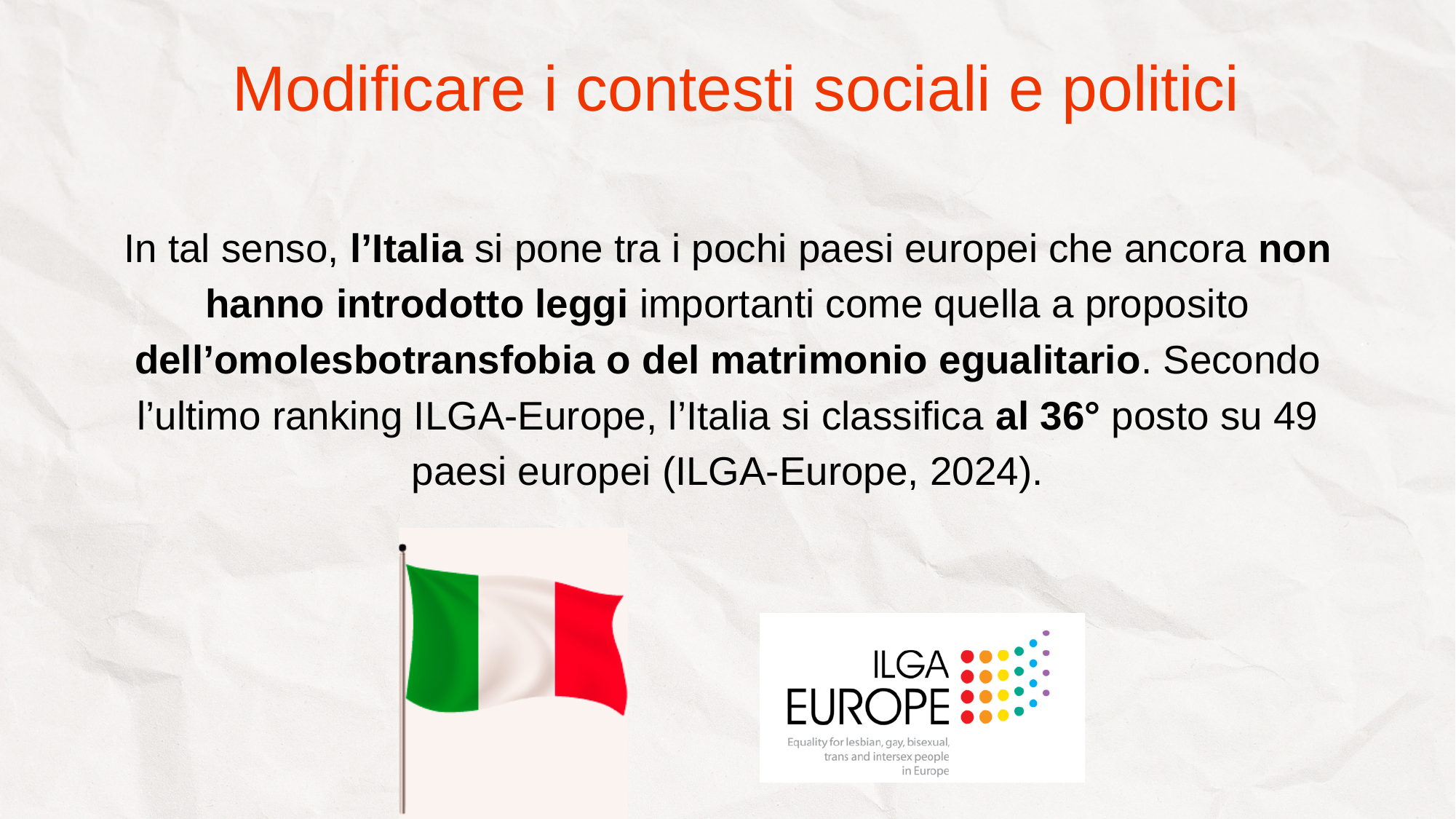

Modificare i contesti sociali e politici

In tal senso, l’Italia si pone tra i pochi paesi europei che ancora non hanno introdotto leggi importanti come quella a proposito dell’omolesbotransfobia o del matrimonio egualitario. Secondo l’ultimo ranking ILGA-Europe, l’Italia si classifica al 36° posto su 49 paesi europei (ILGA-Europe, 2024).